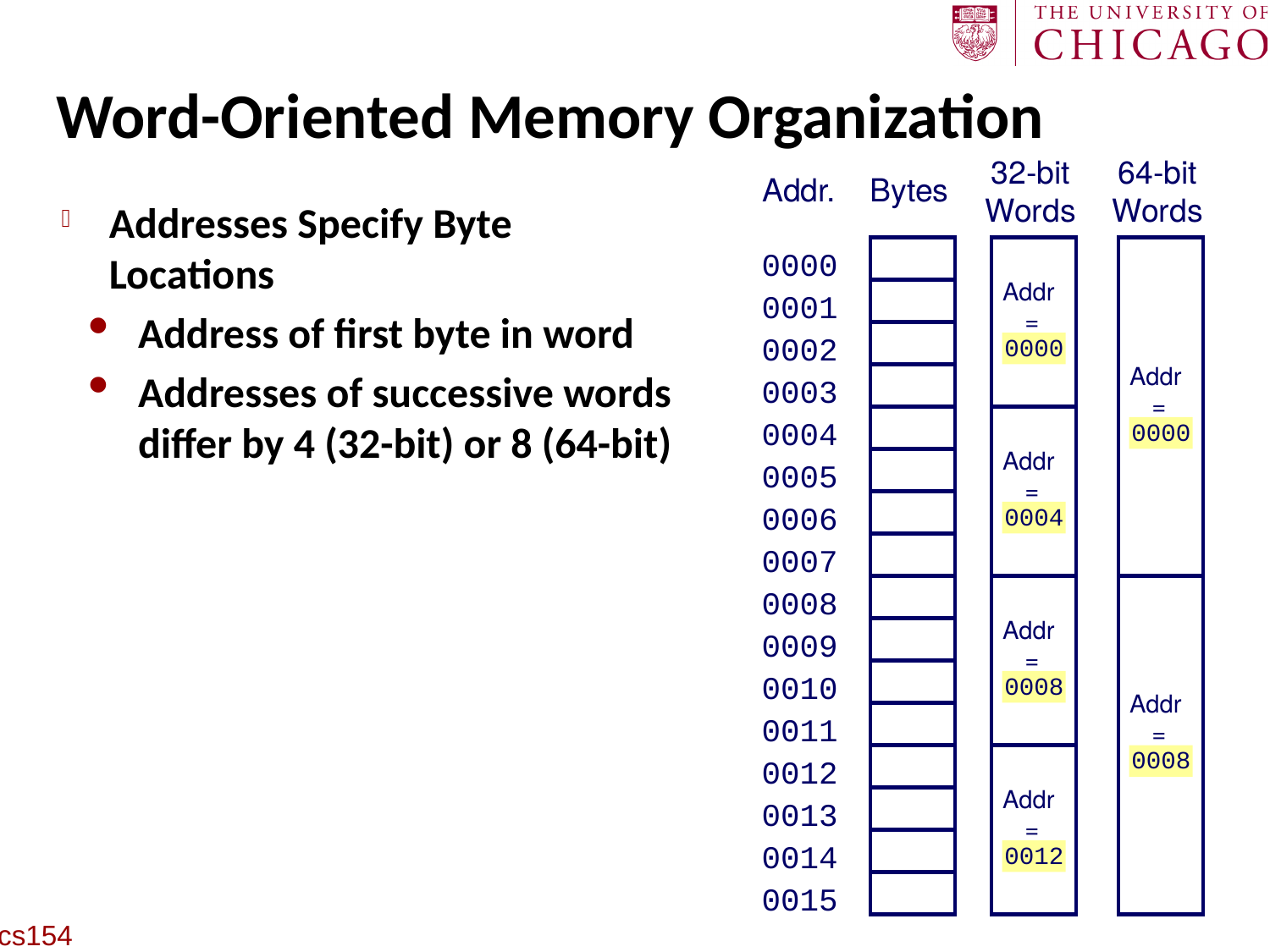

# Word-Oriented Memory Organization
32-bit
Words
64-bit
Words
Addr.
Bytes
Addresses Specify Byte Locations
Address of first byte in word
Addresses of successive words differ by 4 (32-bit) or 8 (64-bit)
0000

Addr
=
??
0001

0002

0000

Addr
=
??
0003

0004

0000

Addr
=
??
0005

0006

0004

0007

0008

Addr
=
??
0009

0010

0008

Addr
=
??
0011

0008
0012

Addr
=
??
0013

0014

0012

0015